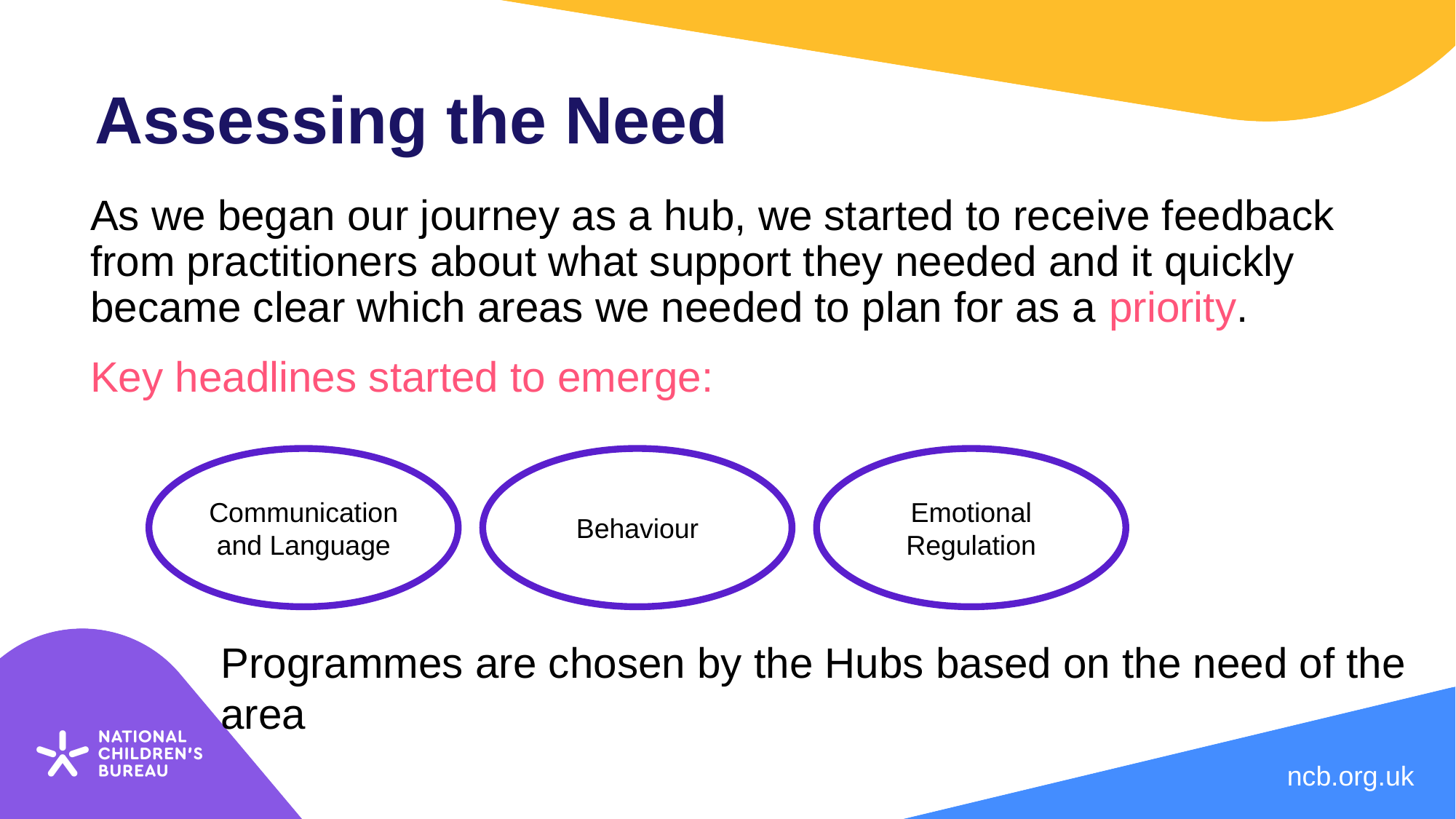

# Assessing the Need
As we began our journey as a hub, we started to receive feedback from practitioners about what support they needed and it quickly became clear which areas we needed to plan for as a priority.
Key headlines started to emerge:

Behaviour
Emotional Regulation
Communication and Language
Programmes are chosen by the Hubs based on the need of the area
ncb.org.uk